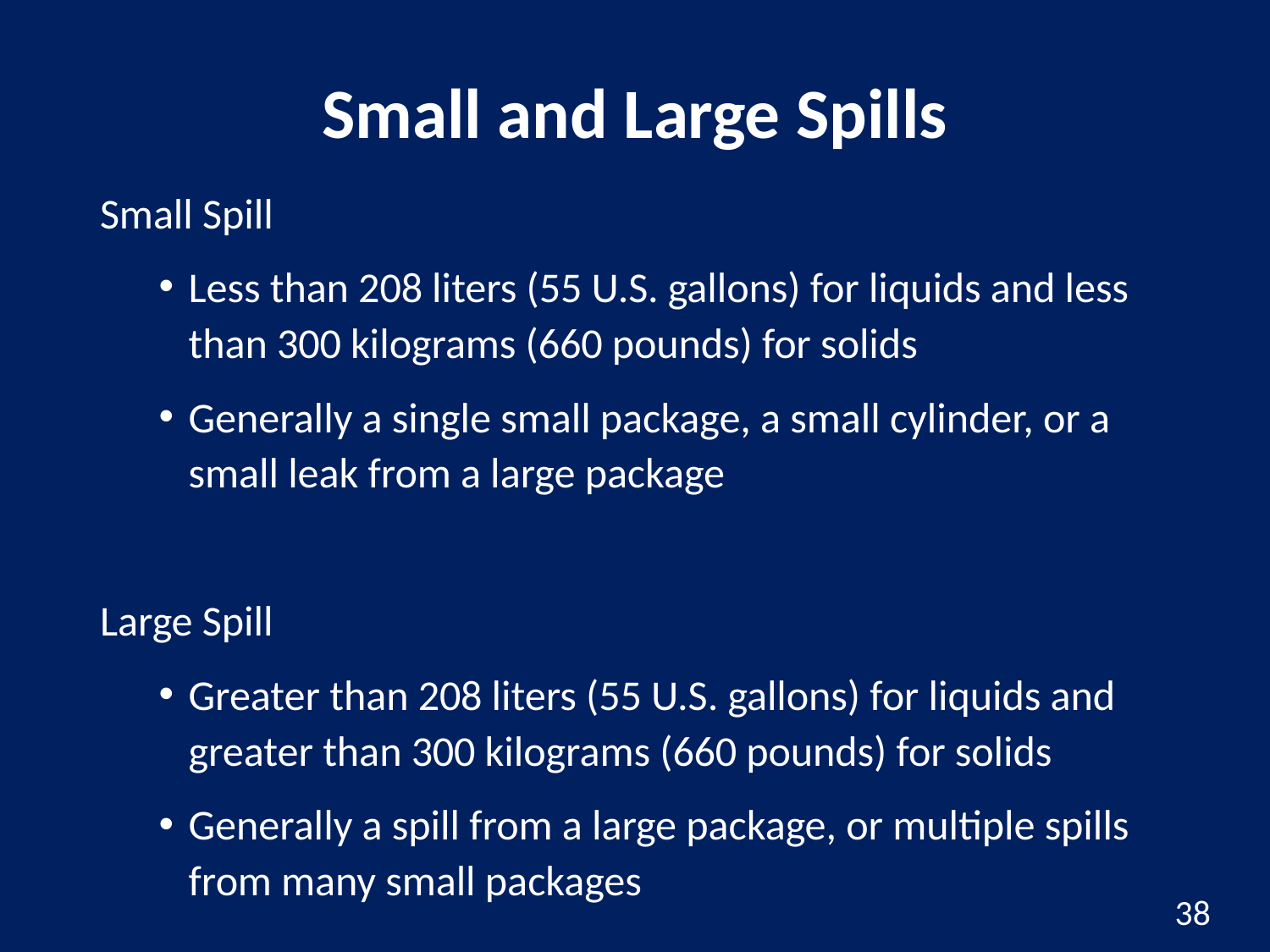

# Small and Large Spills
Small Spill
Less than 208 liters (55 U.S. gallons) for liquids and less than 300 kilograms (660 pounds) for solids
Generally a single small package, a small cylinder, or a small leak from a large package

Large Spill
Greater than 208 liters (55 U.S. gallons) for liquids and greater than 300 kilograms (660 pounds) for solids
Generally a spill from a large package, or multiple spills from many small packages
38